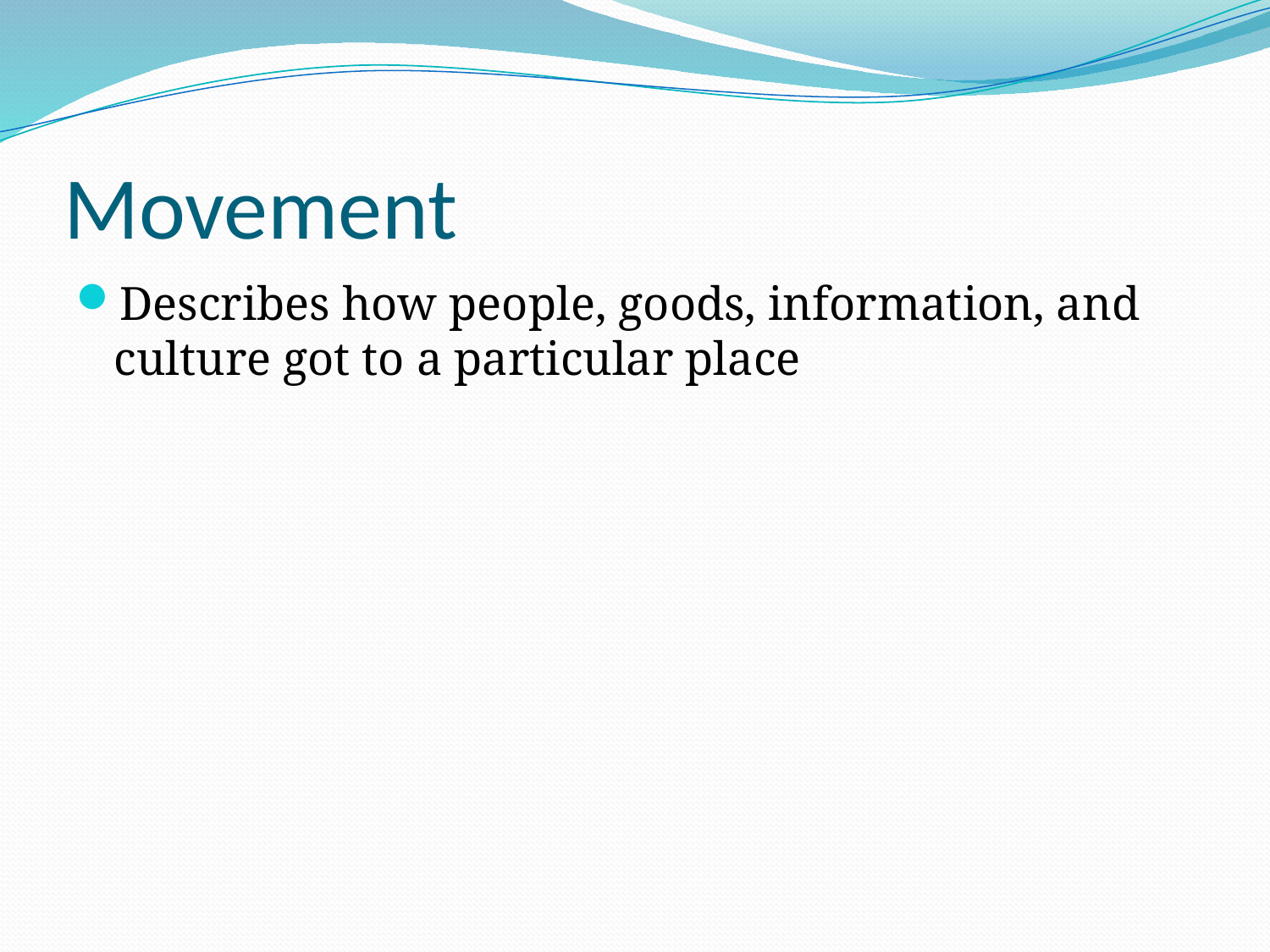

# Movement
Describes how people, goods, information, and culture got to a particular place